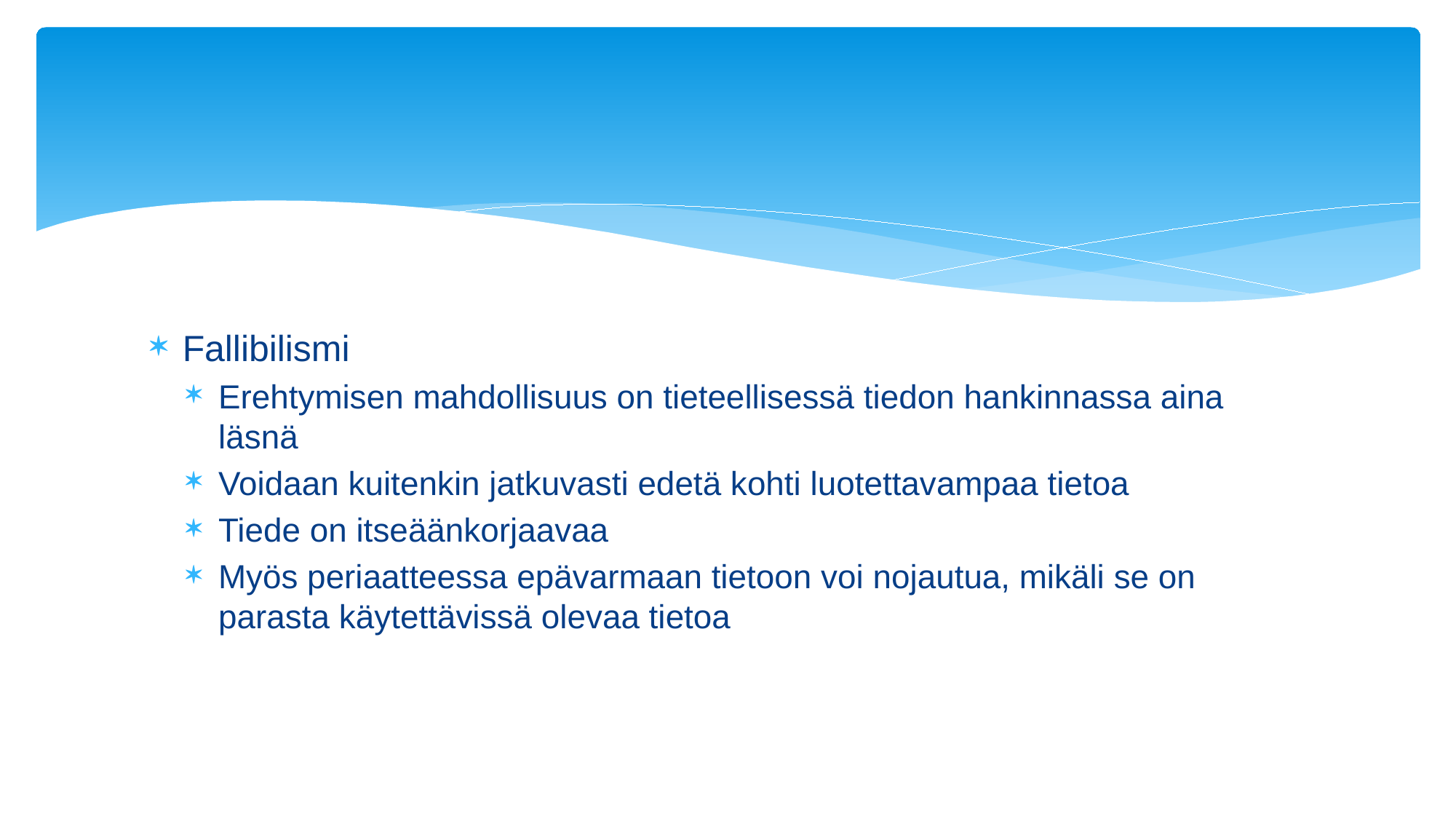

#
Fallibilismi
Erehtymisen mahdollisuus on tieteellisessä tiedon hankinnassa aina läsnä
Voidaan kuitenkin jatkuvasti edetä kohti luotettavampaa tietoa
Tiede on itseäänkorjaavaa
Myös periaatteessa epävarmaan tietoon voi nojautua, mikäli se on parasta käytettävissä olevaa tietoa